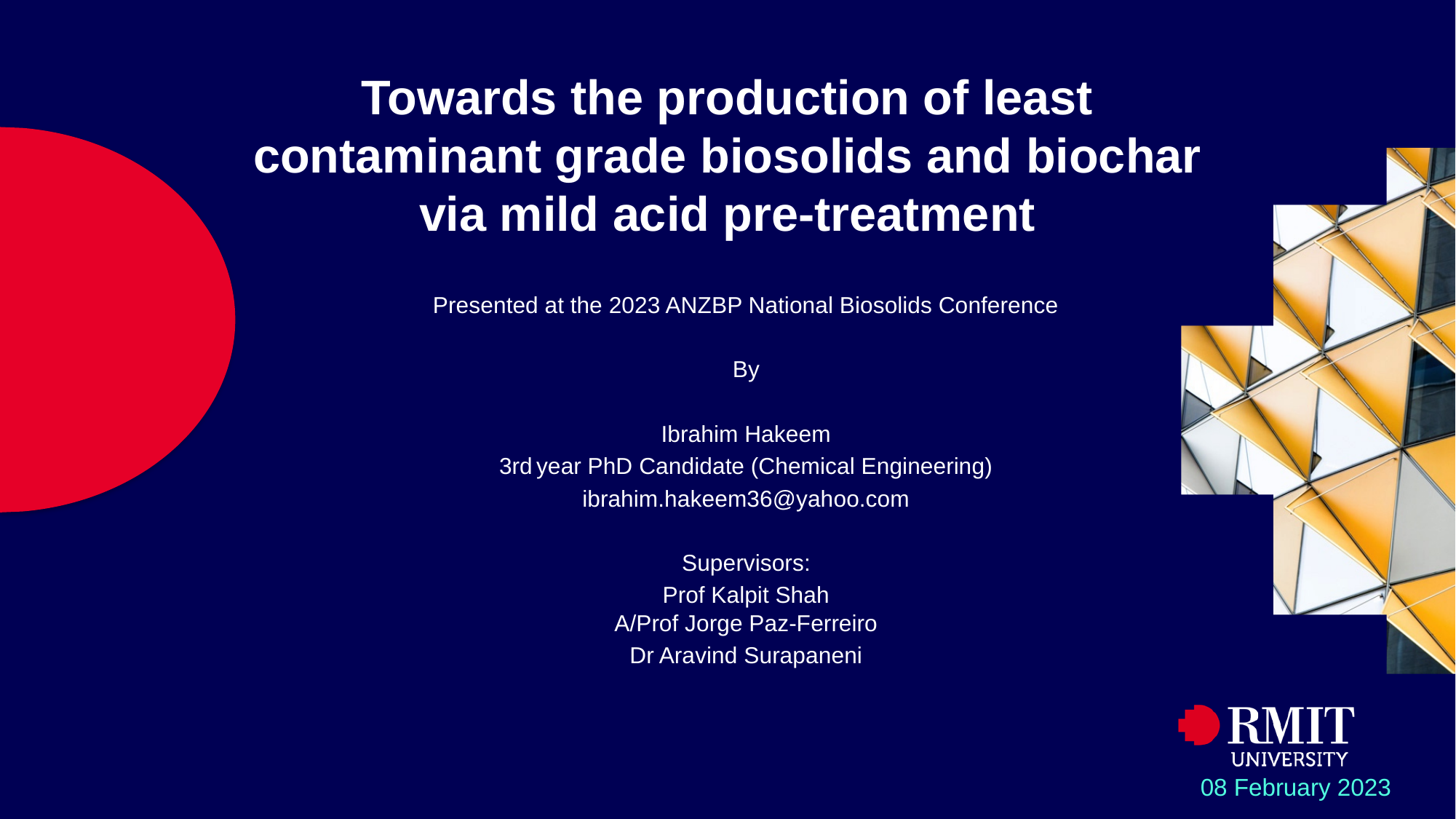

# Towards the production of least contaminant grade biosolids and biochar via mild acid pre-treatment
Presented at the 2023 ANZBP National Biosolids Conference

By

Ibrahim Hakeem
3rd year PhD Candidate (Chemical Engineering)
ibrahim.hakeem36@yahoo.com

Supervisors:
Prof Kalpit Shah
A/Prof Jorge Paz-Ferreiro
Dr Aravind Surapaneni

08 February 2023